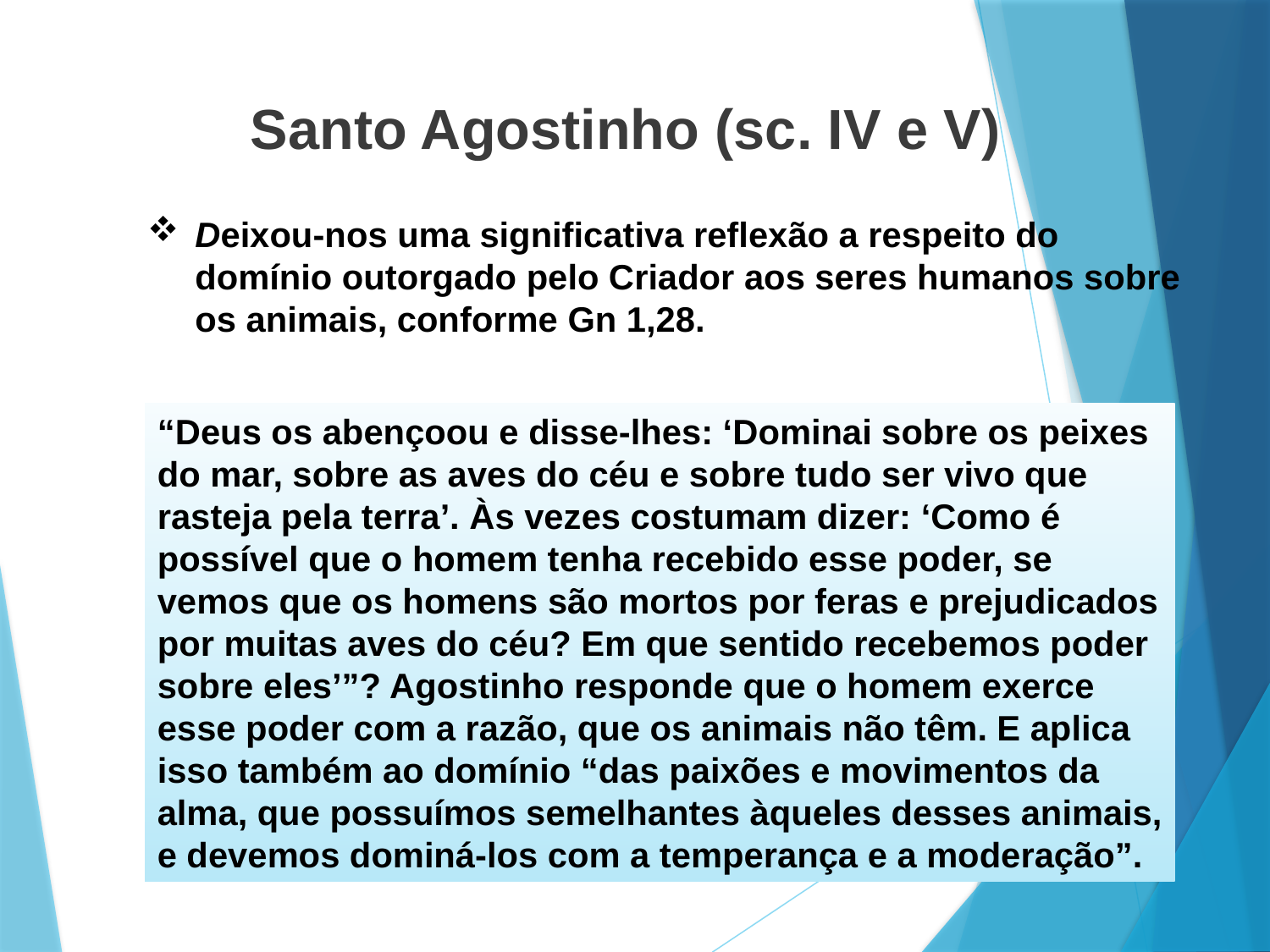

# Santo Agostinho (sc. IV e V)
Deixou-nos uma significativa reflexão a respeito do domínio outorgado pelo Criador aos seres humanos sobre os animais, conforme Gn 1,28.
“Deus os abençoou e disse-lhes: ‘Dominai sobre os peixes do mar, sobre as aves do céu e sobre tudo ser vivo que rasteja pela terra’. Às vezes costumam dizer: ‘Como é possível que o homem tenha recebido esse poder, se vemos que os homens são mortos por feras e prejudicados por muitas aves do céu? Em que sentido recebemos poder sobre eles’”? Agostinho responde que o homem exerce esse poder com a razão, que os animais não têm. E aplica isso também ao domínio “das paixões e movimentos da alma, que possuímos semelhantes àqueles desses animais, e devemos dominá-los com a temperança e a moderação”.